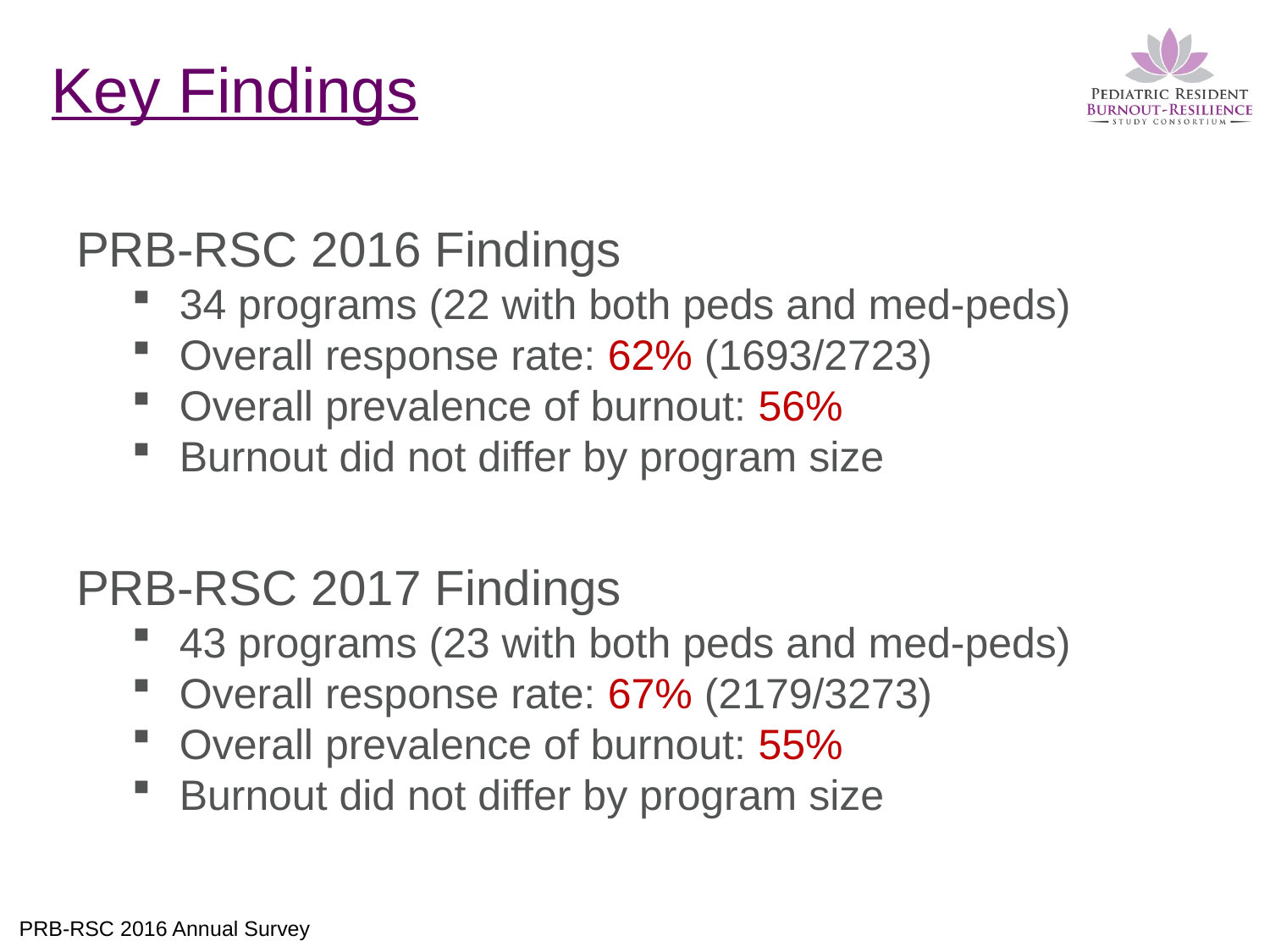

# Key Findings
PRB-RSC 2016 Findings
34 programs (22 with both peds and med-peds)
Overall response rate: 62% (1693/2723)
Overall prevalence of burnout: 56%
Burnout did not differ by program size

PRB-RSC 2017 Findings
43 programs (23 with both peds and med-peds)
Overall response rate: 67% (2179/3273)
Overall prevalence of burnout: 55%
Burnout did not differ by program size

PRB-RSC 2016 Annual Survey